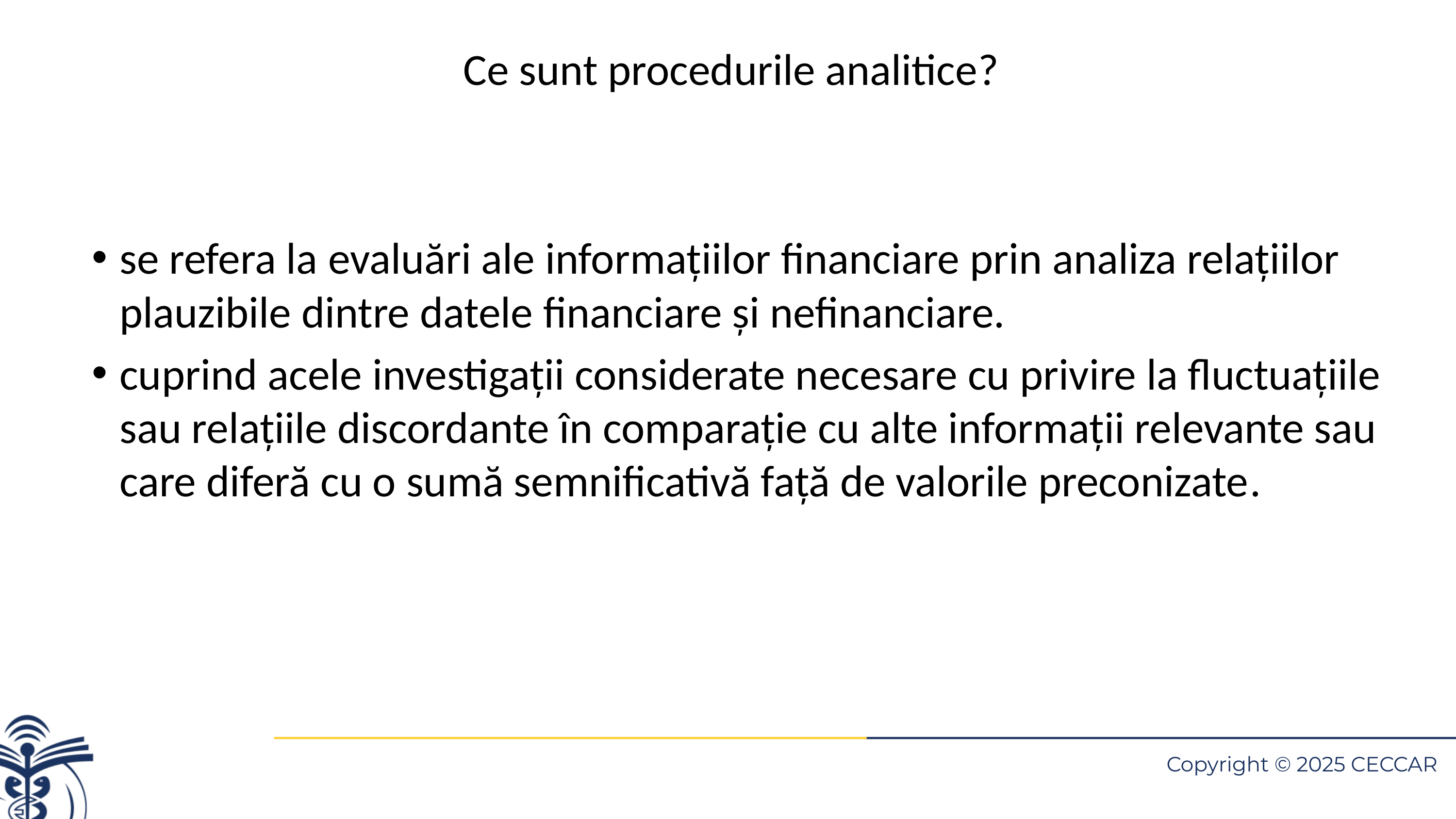

# Ce sunt procedurile analitice?
se refera la evaluări ale informaţiilor financiare prin analiza relaţiilor plauzibile dintre datele financiare şi nefinanciare.
cuprind acele investigaţii considerate necesare cu privire la fluctuaţiile sau relaţiile discordante în comparaţie cu alte informaţii relevante sau care diferă cu o sumă semnificativă faţă de valorile preconizate.